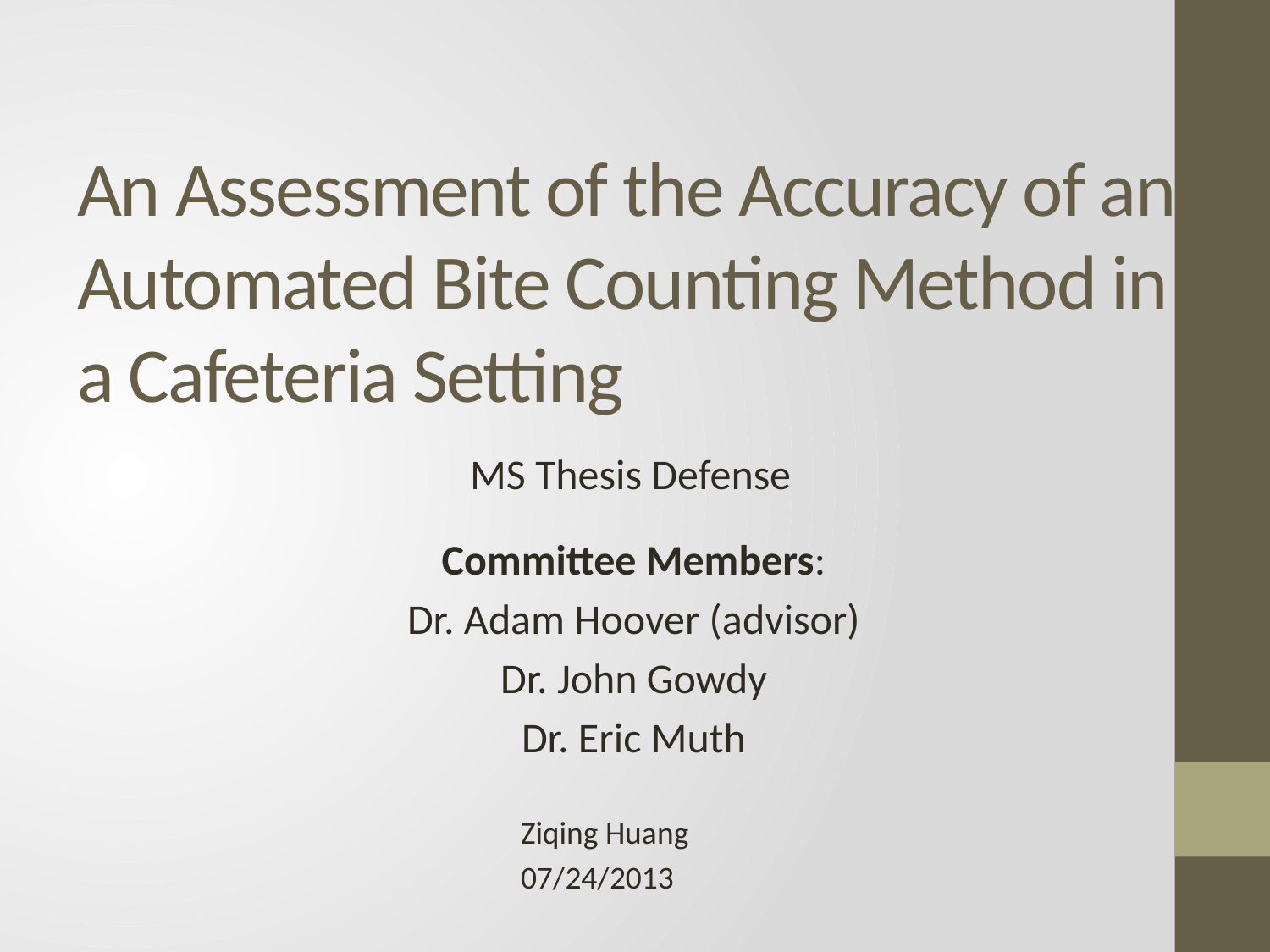

# An Assessment of the Accuracy of an Automated Bite Counting Method in a Cafeteria Setting
MS Thesis Defense
Committee Members:
Dr. Adam Hoover (advisor)
Dr. John Gowdy
Dr. Eric Muth

Ziqing Huang
07/24/2013